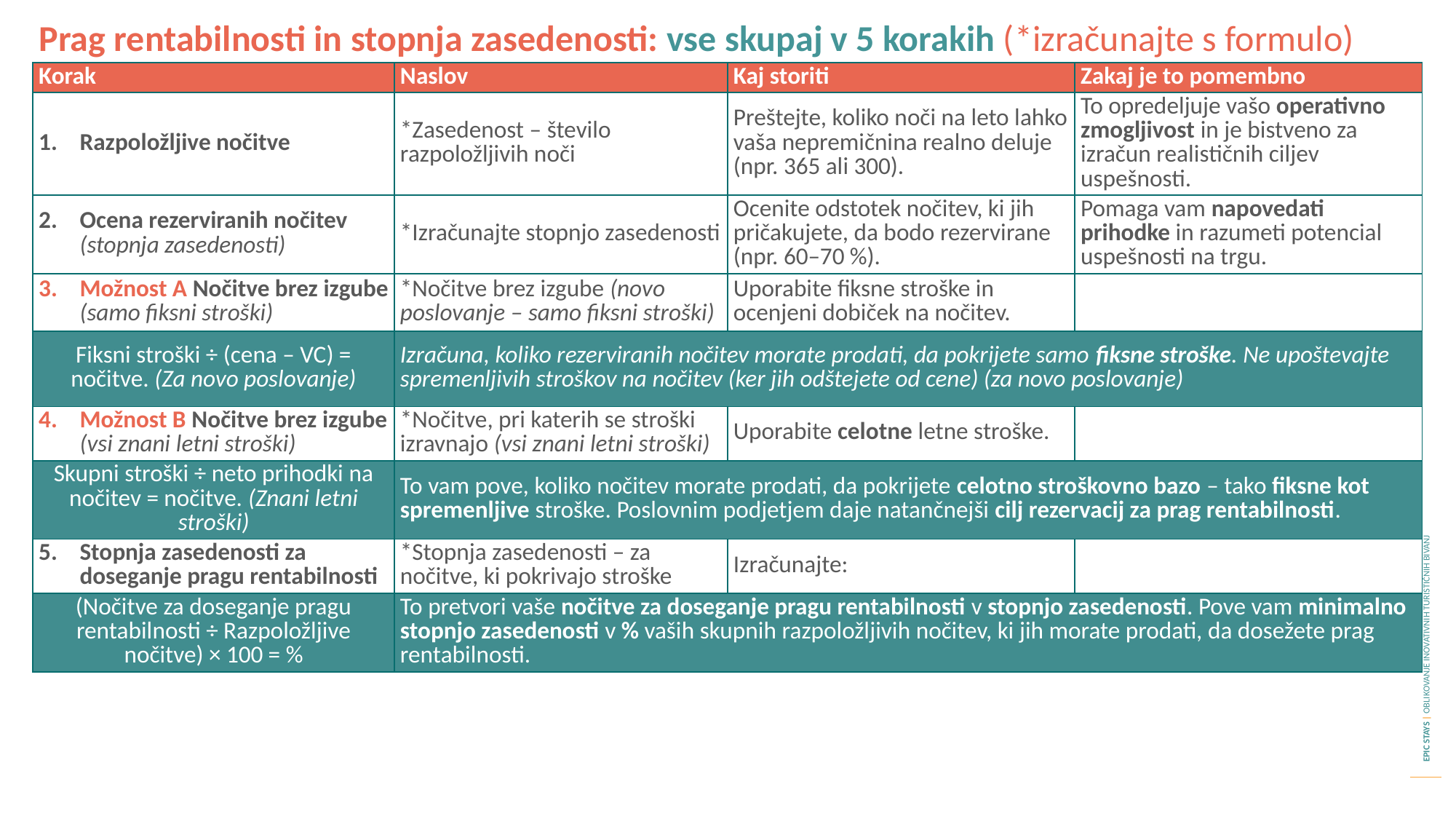

Prag rentabilnosti in stopnja zasedenosti: vse skupaj v 5 korakih (*izračunajte s formulo)
| Korak | Naslov | Kaj storiti | Zakaj je to pomembno |
| --- | --- | --- | --- |
| Razpoložljive nočitve | \*Zasedenost – število razpoložljivih noči | Preštejte, koliko noči na leto lahko vaša nepremičnina realno deluje (npr. 365 ali 300). | To opredeljuje vašo operativno zmogljivost in je bistveno za izračun realističnih ciljev uspešnosti. |
| Ocena rezerviranih nočitev (stopnja zasedenosti) | \*Izračunajte stopnjo zasedenosti | Ocenite odstotek nočitev, ki jih pričakujete, da bodo rezervirane (npr. 60–70 %). | Pomaga vam napovedati prihodke in razumeti potencial uspešnosti na trgu. |
| Možnost A Nočitve brez izgube (samo fiksni stroški) | \*Nočitve brez izgube (novo poslovanje – samo fiksni stroški) | Uporabite fiksne stroške in ocenjeni dobiček na nočitev. |  |
| Fiksni stroški ÷ (cena – VC) = nočitve. (Za novo poslovanje) | Izračuna, koliko rezerviranih nočitev morate prodati, da pokrijete samo fiksne stroške. Ne upoštevajte spremenljivih stroškov na nočitev (ker jih odštejete od cene) (za novo poslovanje) |  |  |
| Možnost B Nočitve brez izgube (vsi znani letni stroški) | \*Nočitve, pri katerih se stroški izravnajo (vsi znani letni stroški) | Uporabite celotne letne stroške. |  |
| Skupni stroški ÷ neto prihodki na nočitev = nočitve. (Znani letni stroški) | To vam pove, koliko nočitev morate prodati, da pokrijete celotno stroškovno bazo – tako fiksne kot spremenljive stroške. Poslovnim podjetjem daje natančnejši cilj rezervacij za prag rentabilnosti. |  |  |
| Stopnja zasedenosti za doseganje pragu rentabilnosti | \*Stopnja zasedenosti – za nočitve, ki pokrivajo stroške | Izračunajte: |  |
| (Nočitve za doseganje pragu rentabilnosti ÷ Razpoložljive nočitve) × 100 = % | To pretvori vaše nočitve za doseganje pragu rentabilnosti v stopnjo zasedenosti. Pove vam minimalno stopnjo zasedenosti v % vaših skupnih razpoložljivih nočitev, ki jih morate prodati, da dosežete prag rentabilnosti. |  |  |